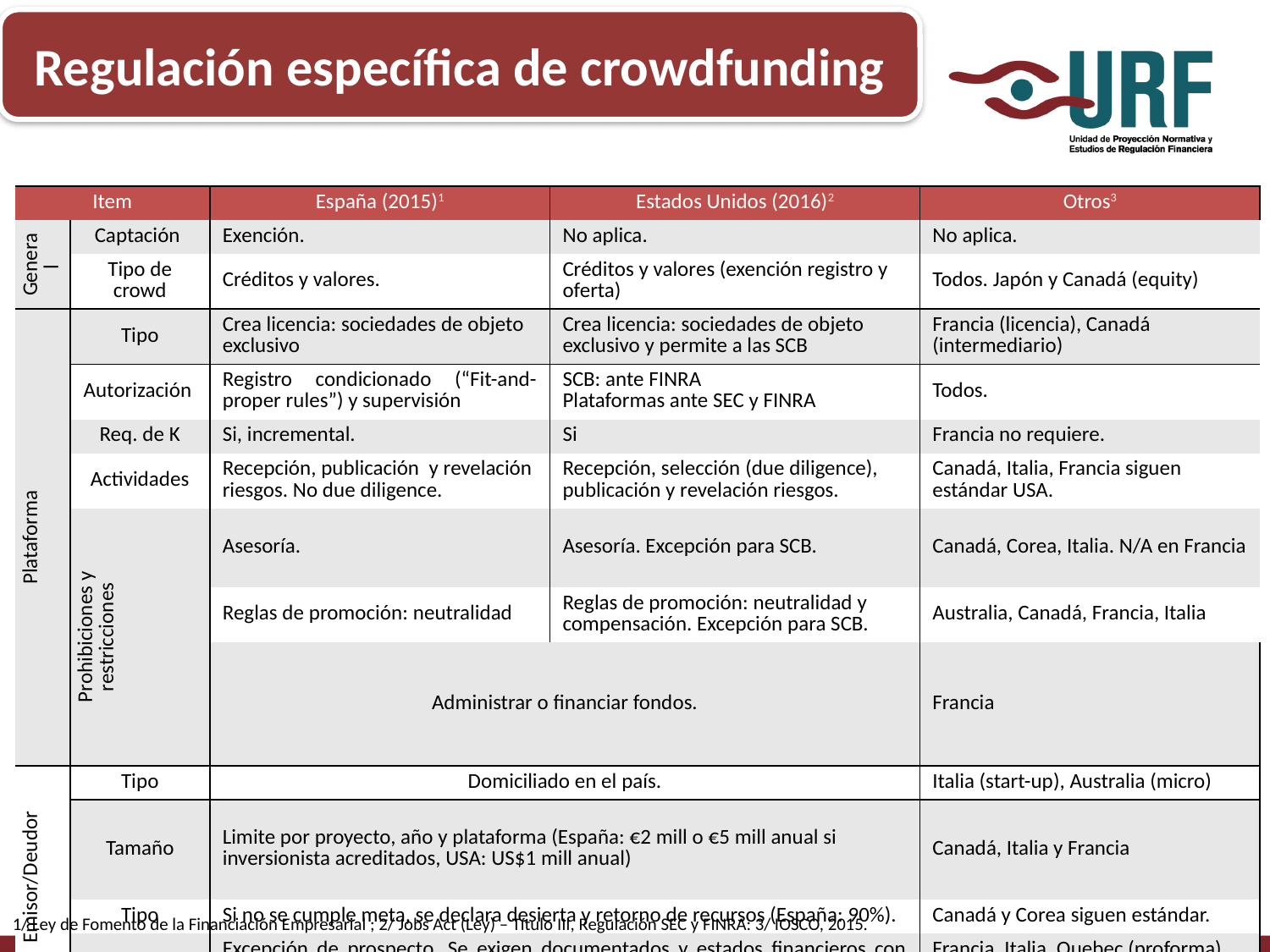

Regulación específica de crowdfunding
| Item |  | España (2015)1 | Estados Unidos (2016)2 | Otros3 |
| --- | --- | --- | --- | --- |
| General | Captación | Exención. | No aplica. | No aplica. |
|  | Tipo de crowd | Créditos y valores. | Créditos y valores (exención registro y oferta) | Todos. Japón y Canadá (equity) |
| Plataforma | Tipo | Crea licencia: sociedades de objeto exclusivo | Crea licencia: sociedades de objeto exclusivo y permite a las SCB | Francia (licencia), Canadá (intermediario) |
|  | Autorización | Registro condicionado (“Fit-and-proper rules”) y supervisión | SCB: ante FINRA Plataformas ante SEC y FINRA | Todos. |
|  | Req. de K | Si, incremental. | Si | Francia no requiere. |
|  | Actividades | Recepción, publicación y revelación riesgos. No due diligence. | Recepción, selección (due diligence), publicación y revelación riesgos. | Canadá, Italia, Francia siguen estándar USA. |
|  | Prohibiciones y restricciones | Asesoría. | Asesoría. Excepción para SCB. | Canadá, Corea, Italia. N/A en Francia |
|  |  | Reglas de promoción: neutralidad | Reglas de promoción: neutralidad y compensación. Excepción para SCB. | Australia, Canadá, Francia, Italia |
|  |  | Administrar o financiar fondos. |  | Francia |
| Emisor/Deudor | Tipo | Domiciliado en el país. |  | Italia (start-up), Australia (micro) |
|  | Tamaño | Limite por proyecto, año y plataforma (España: €2 mill o €5 mill anual si inversionista acreditados, USA: US$1 mill anual) |  | Canadá, Italia y Francia |
|  | Tipo | Si no se cumple meta, se declara desierta y retorno de recursos (España: 90%). |  | Canadá y Corea siguen estándar. |
|  | Docu. | Excepción de prospecto. Se exigen documentados y estados financieros con reglas simplificadas del contenido y forma. |  | Francia, Italia, Quebec (proforma). Japón y UK no piden EF. |
15
1/ Ley de Fomento de la Financiación Empresarial ; 2/ Jobs Act (Ley) – Título III, Regulación SEC y FINRA: 3/ IOSCO, 2015.